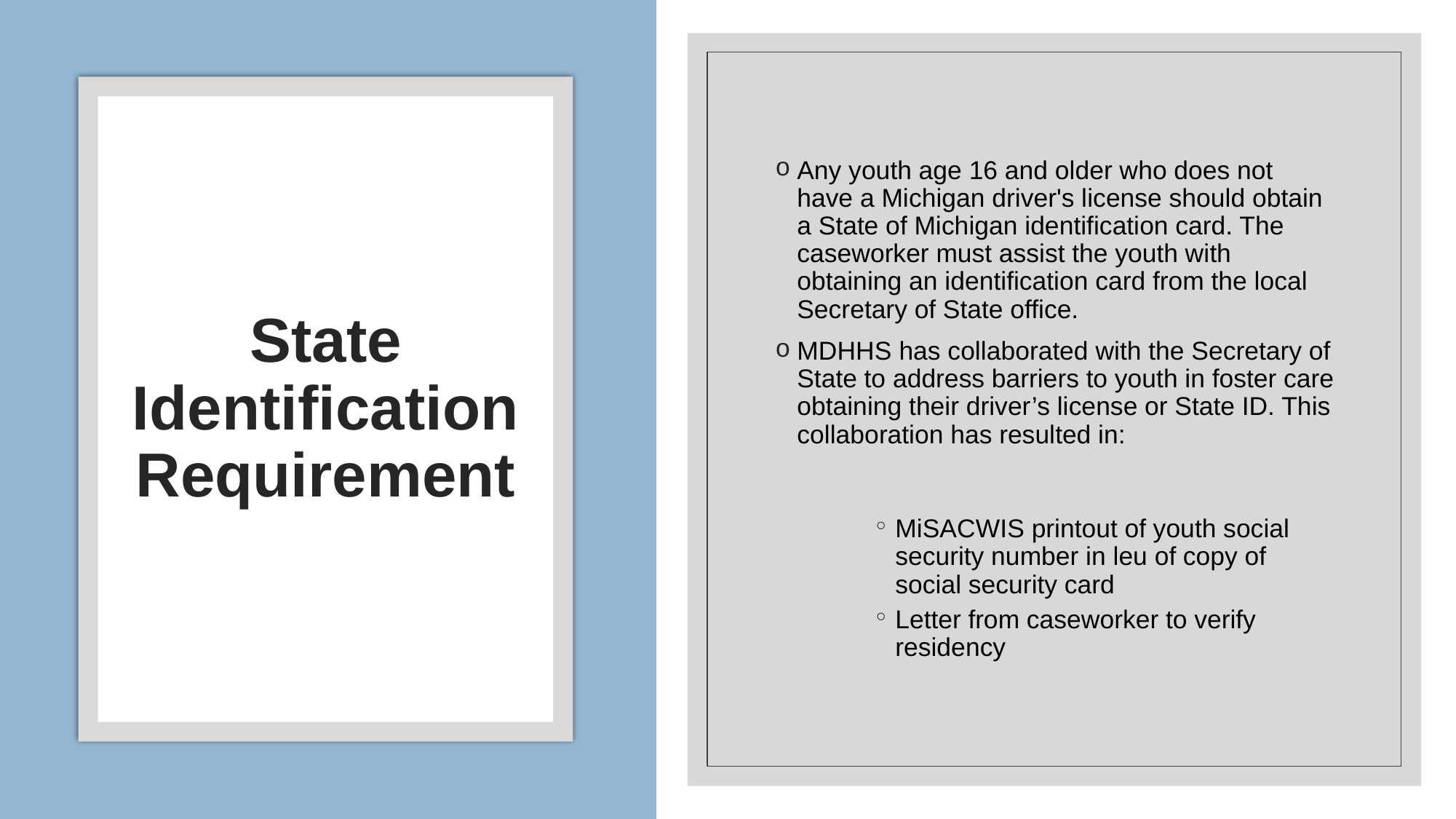

Any youth age 16 and older who does not have a Michigan driver's license should obtain a State of Michigan identification card. The caseworker must assist the youth with obtaining an identification card from the local Secretary of State office.
MDHHS has collaborated with the Secretary of State to address barriers to youth in foster care obtaining their driver’s license or State ID. This collaboration has resulted in:

MiSACWIS printout of youth social security number in leu of copy of social security card
Letter from caseworker to verify residency
# State Identification Requirement